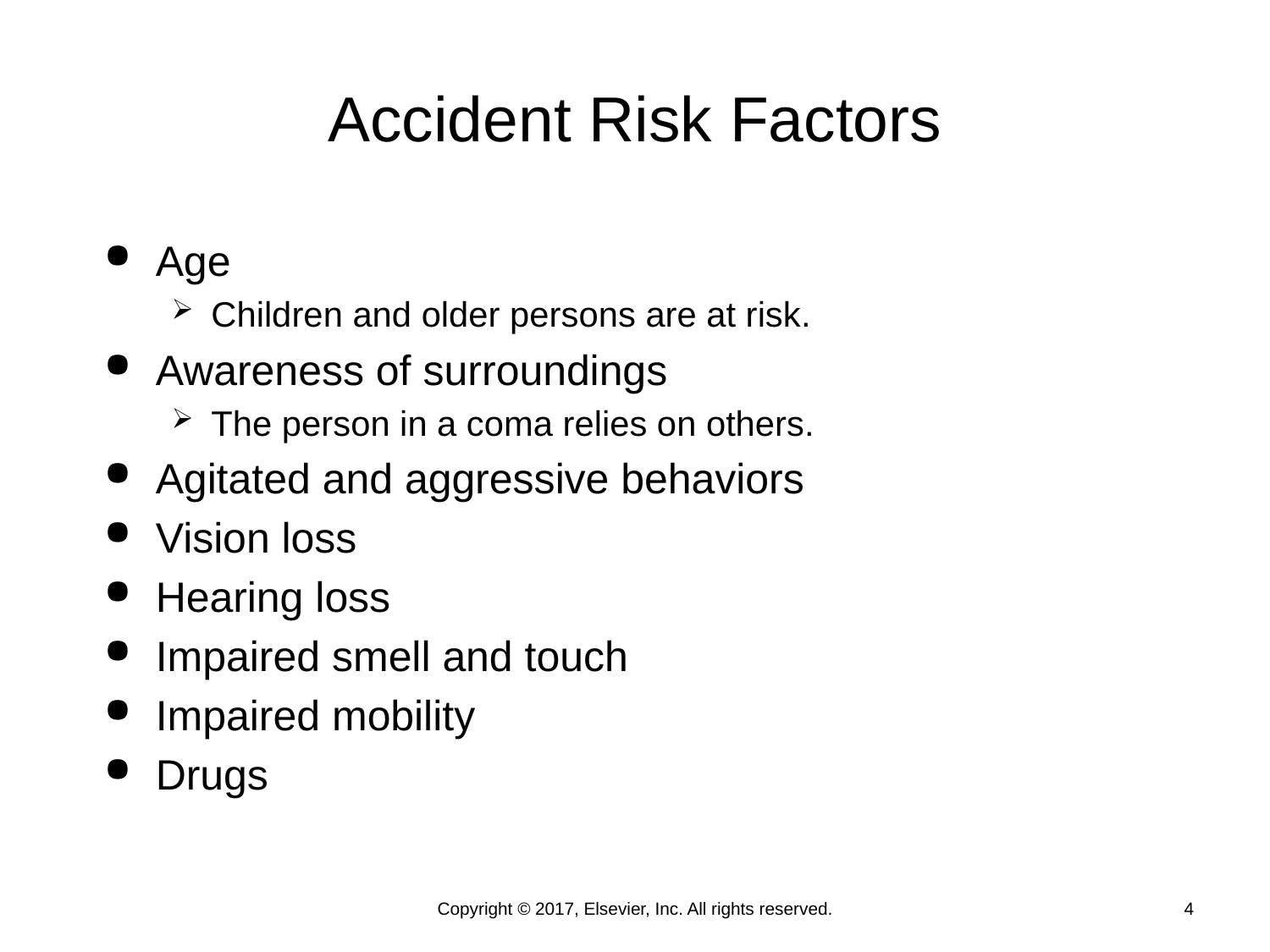

# Accident Risk Factors
Age
Children and older persons are at risk.
Awareness of surroundings
The person in a coma relies on others.
Agitated and aggressive behaviors
Vision loss
Hearing loss
Impaired smell and touch
Impaired mobility
Drugs
Copyright © 2017, Elsevier, Inc. All rights reserved.
4